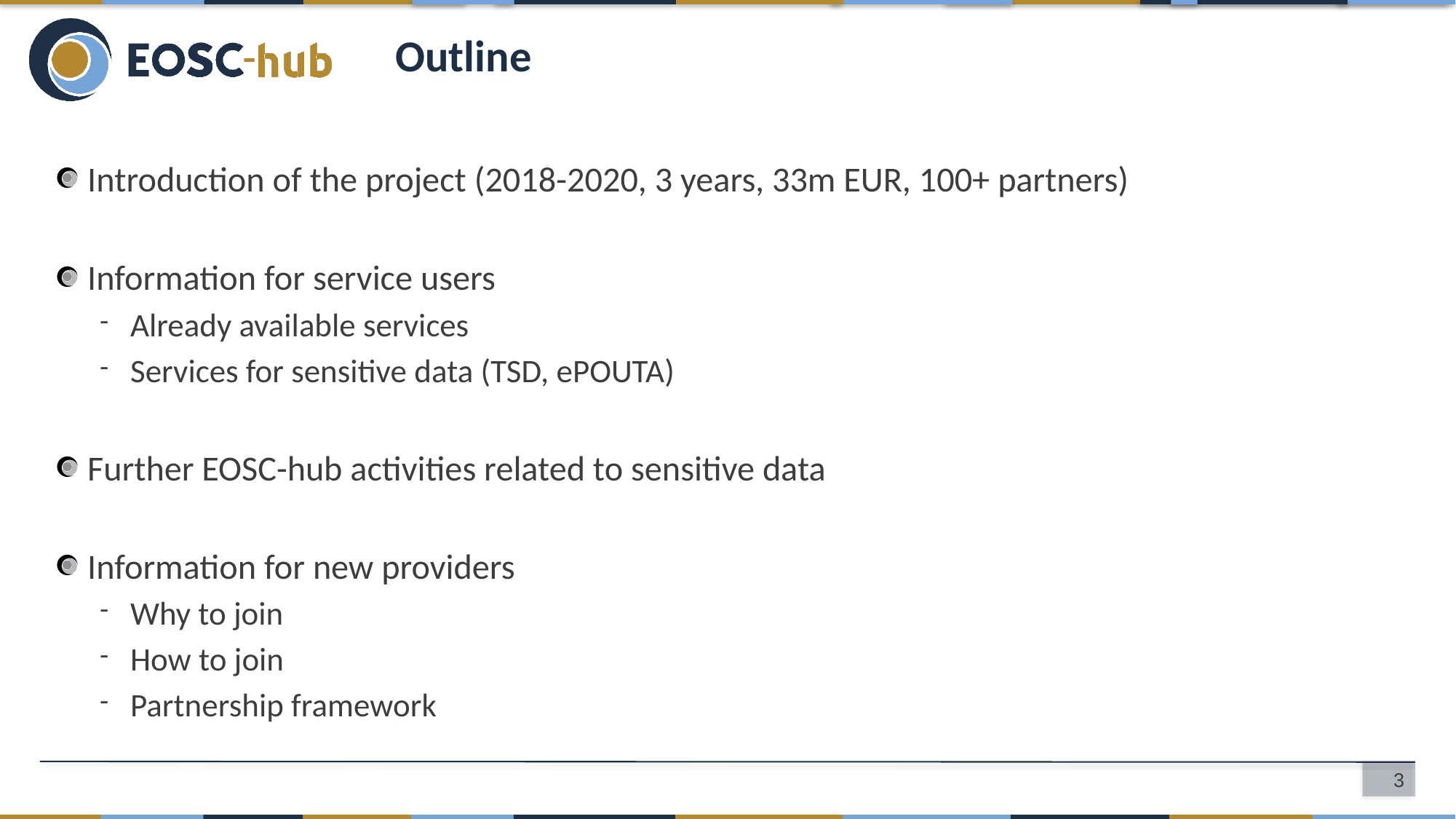

# Outline
Introduction of the project (2018-2020, 3 years, 33m EUR, 100+ partners)

Information for service users
Already available services
Services for sensitive data (TSD, ePOUTA)

Further EOSC-hub activities related to sensitive data

Information for new providers
Why to join
How to join
Partnership framework

3